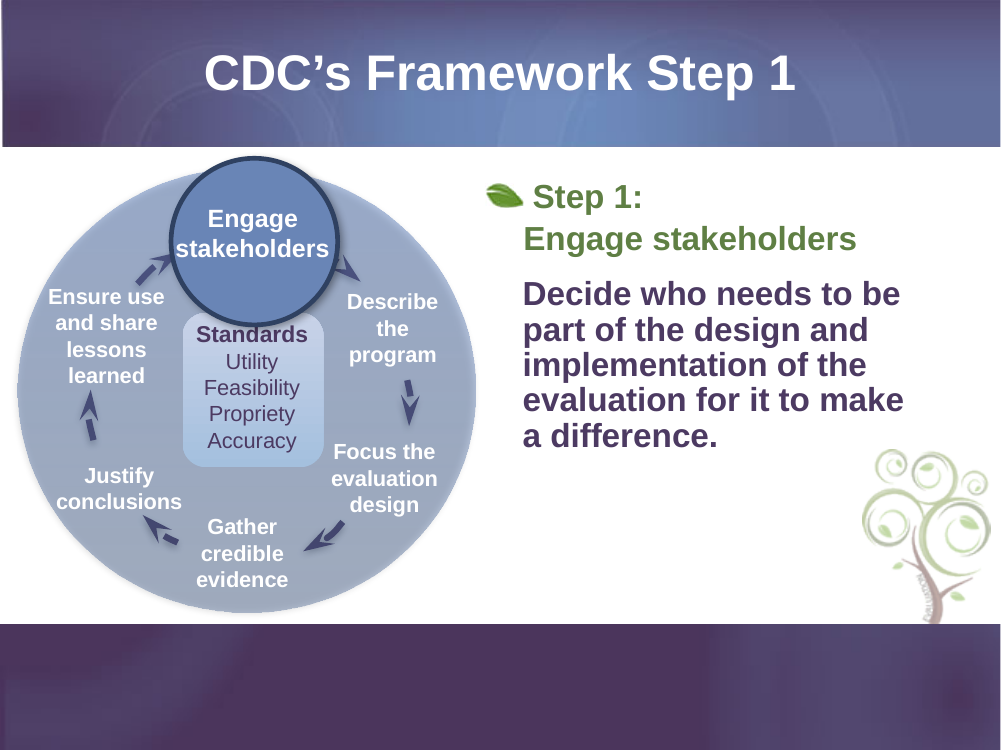

# CDC’s Framework Step 1

Engage stakeholders

STEP 1
Engage stakeholders
Ensure use and share lessons learned
Describe the program
Focus the evaluation design
Justify conclusions
Gather credible evidence

Standards
Utility
Feasibility
Propriety
Accuracy

 Step 1:
Engage stakeholders
Decide who needs to be part of the design and implementation of the evaluation for it to make a difference.